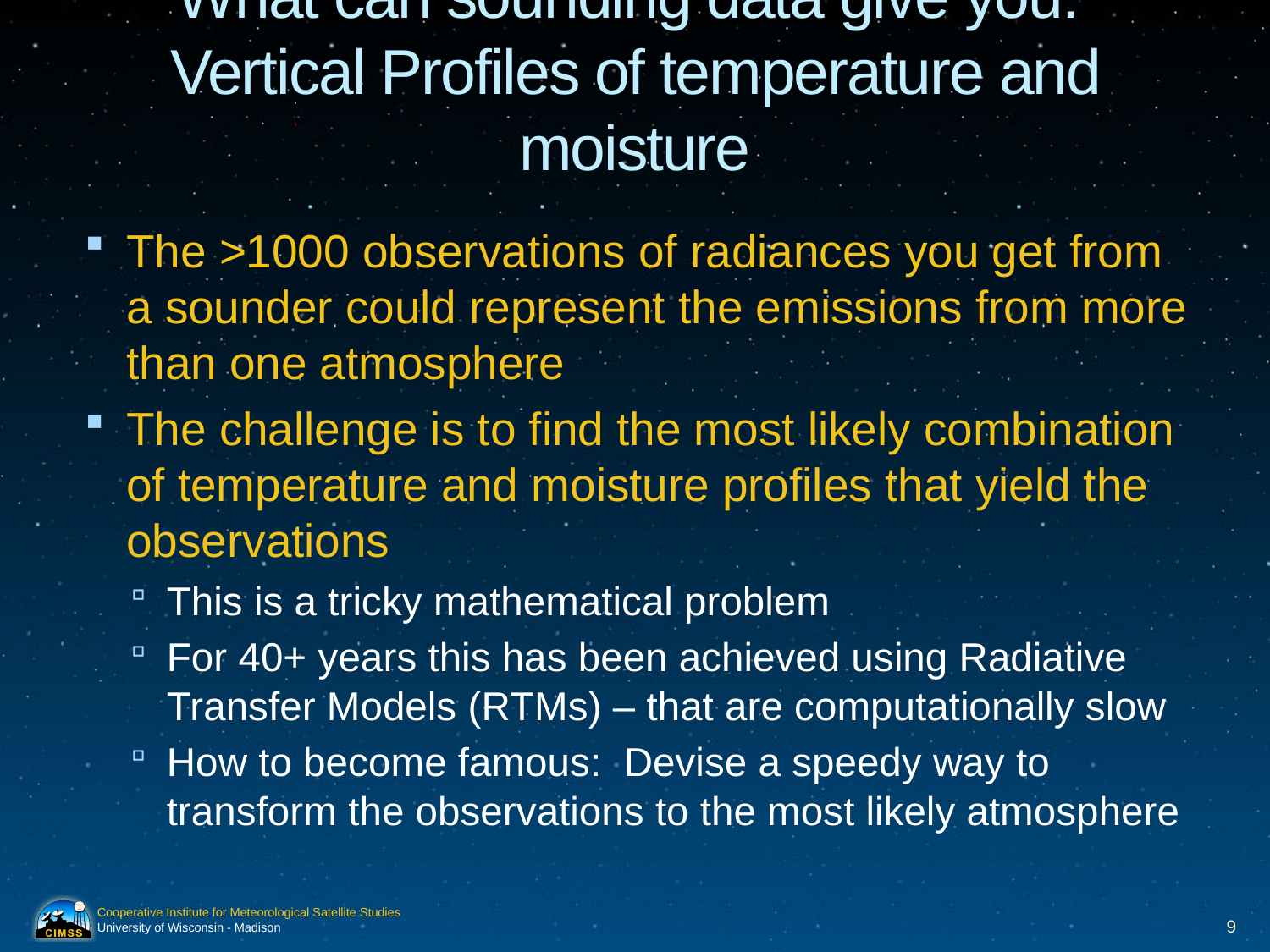

# What can sounding data give you:  Vertical Profiles of temperature and moisture

The >1000 observations of radiances you get from a sounder could represent the emissions from more than one atmosphere
The challenge is to find the most likely combination of temperature and moisture profiles that yield the observations
This is a tricky mathematical problem
For 40+ years this has been achieved using Radiative Transfer Models (RTMs) – that are computationally slow
How to become famous:  Devise a speedy way to transform the observations to the most likely atmosphere
9